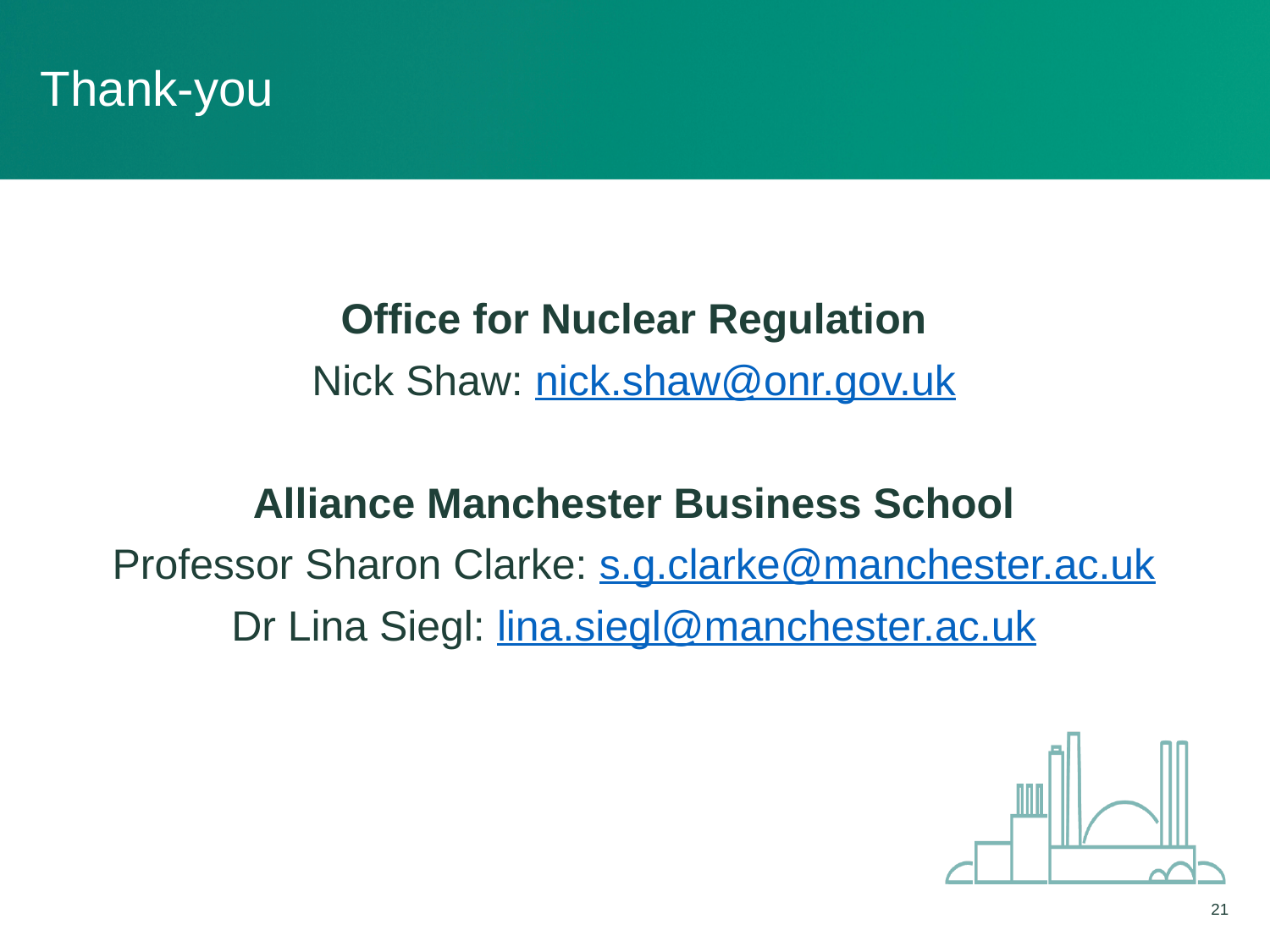

# Thank-you
Office for Nuclear Regulation
Nick Shaw: nick.shaw@onr.gov.uk

Alliance Manchester Business School
Professor Sharon Clarke: s.g.clarke@manchester.ac.uk
Dr Lina Siegl: lina.siegl@manchester.ac.uk

21